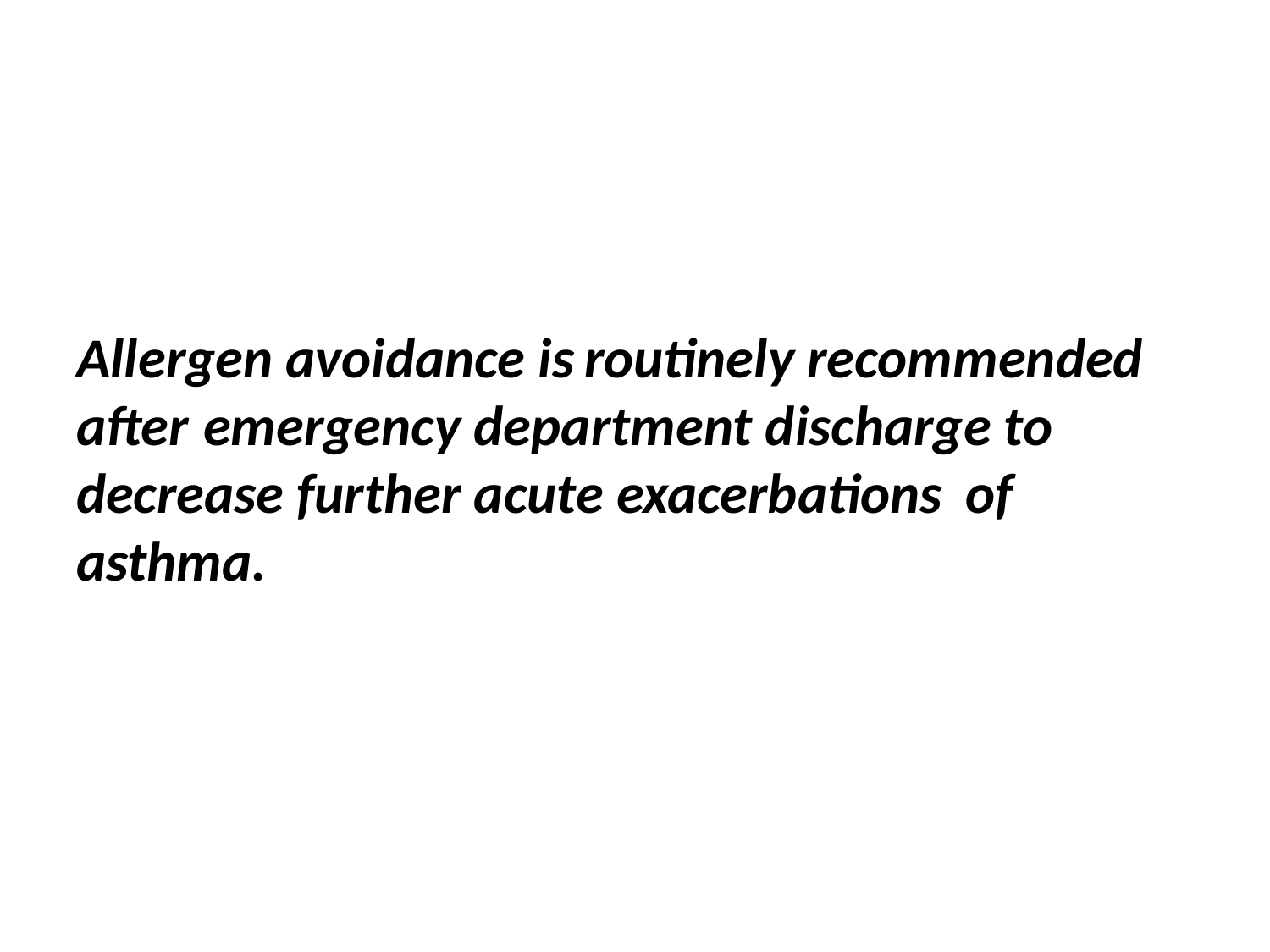

# Allergen avoidance is	routinely recommended after	emergency department discharge to decrease further acute exacerbations	of asthma.